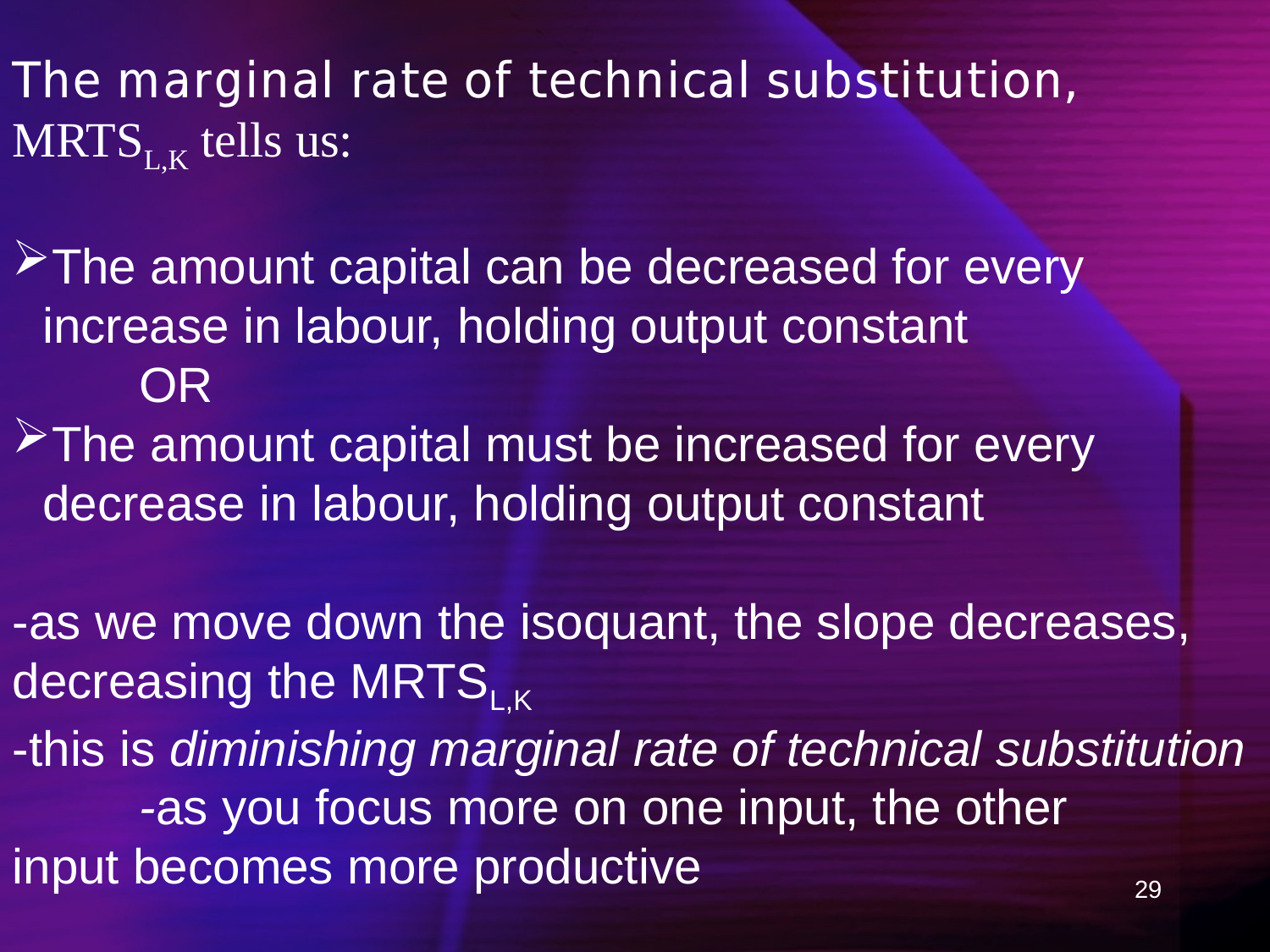

The marginal rate of technical substitution, MRTSL,K tells us:

The amount capital can be decreased for every increase in labour, holding output constant
	OR
The amount capital must be increased for every decrease in labour, holding output constant

-as we move down the isoquant, the slope decreases, decreasing the MRTSL,K
-this is diminishing marginal rate of technical substitution
	-as you focus more on one input, the other 	input becomes more productive

29